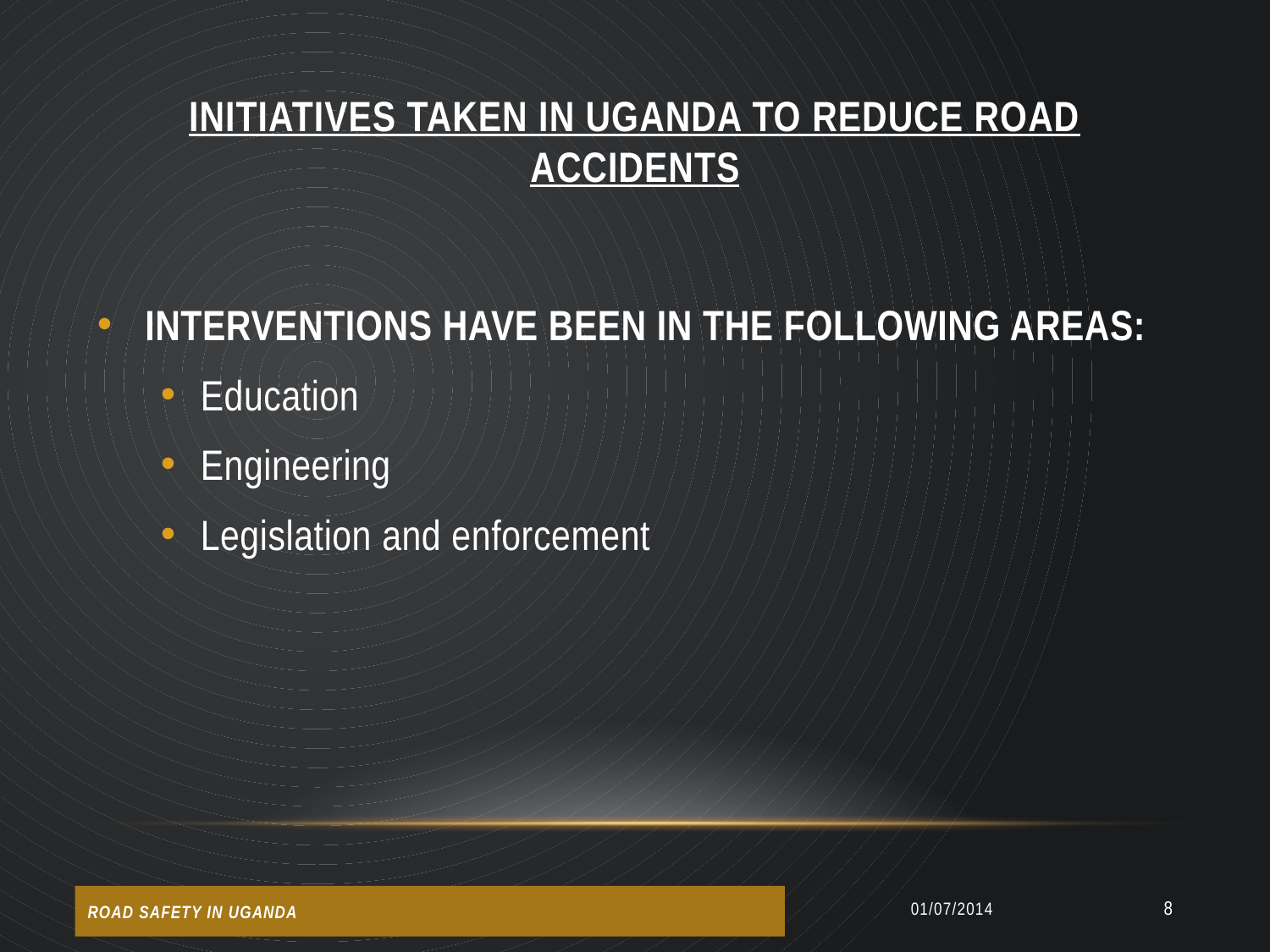

# INITIATIVES TAKEN IN UGANDA TO REDUCE ROAD ACCIDENTS

INTERVENTIONS HAVE BEEN IN THE FOLLOWING AREAS:
Education
Engineering
Legislation and enforcement

01/07/2014
8
ROAD SAFETY IN UGANDA